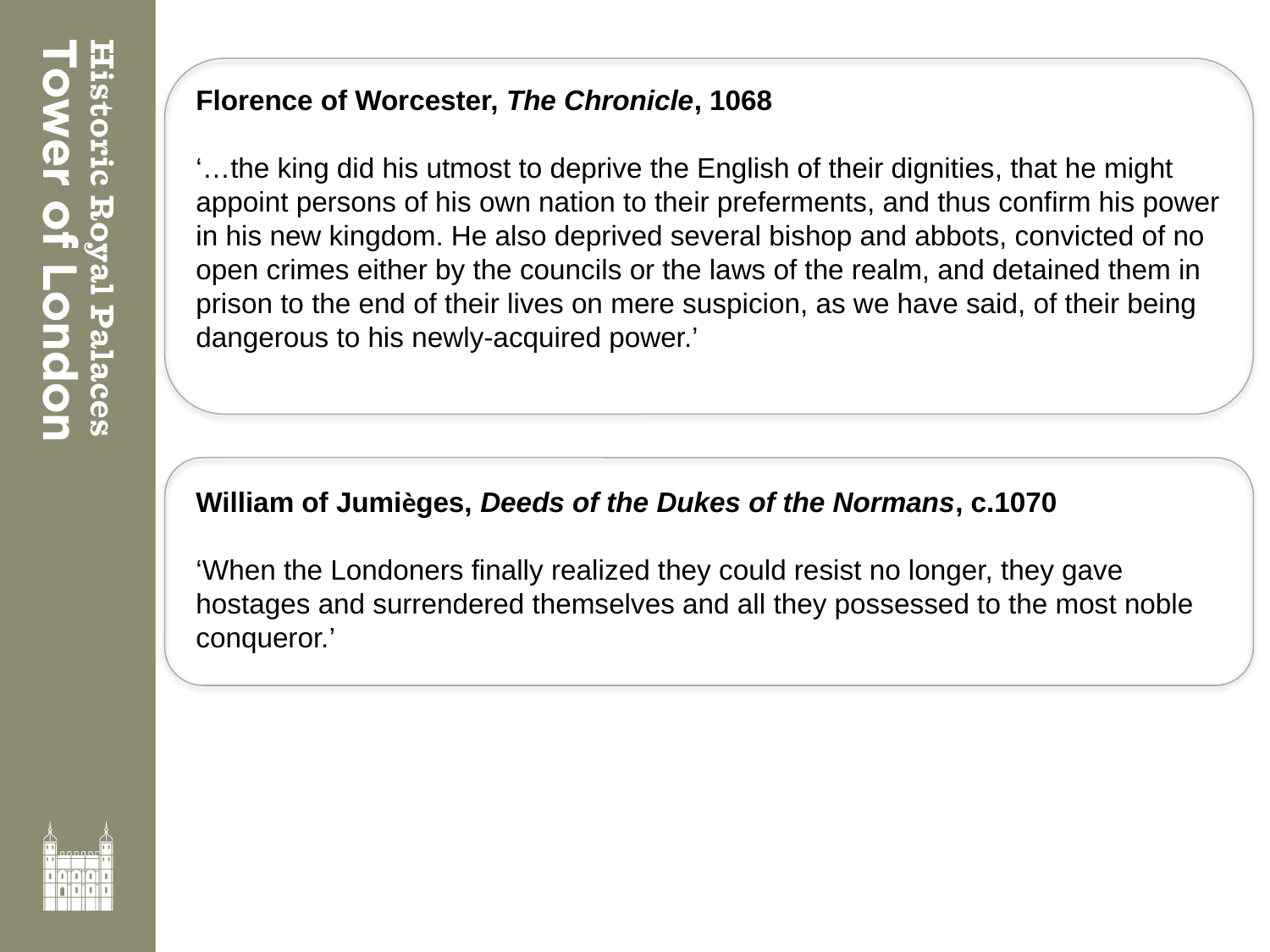

Florence of Worcester, The Chronicle, 1068

‘…the king did his utmost to deprive the English of their dignities, that he might appoint persons of his own nation to their preferments, and thus confirm his power in his new kingdom. He also deprived several bishop and abbots, convicted of no open crimes either by the councils or the laws of the realm, and detained them in prison to the end of their lives on mere suspicion, as we have said, of their being dangerous to his newly-acquired power.’

William of Jumièges, Deeds of the Dukes of the Normans, c.1070

‘When the Londoners finally realized they could resist no longer, they gave hostages and surrendered themselves and all they possessed to the most noble conqueror.’